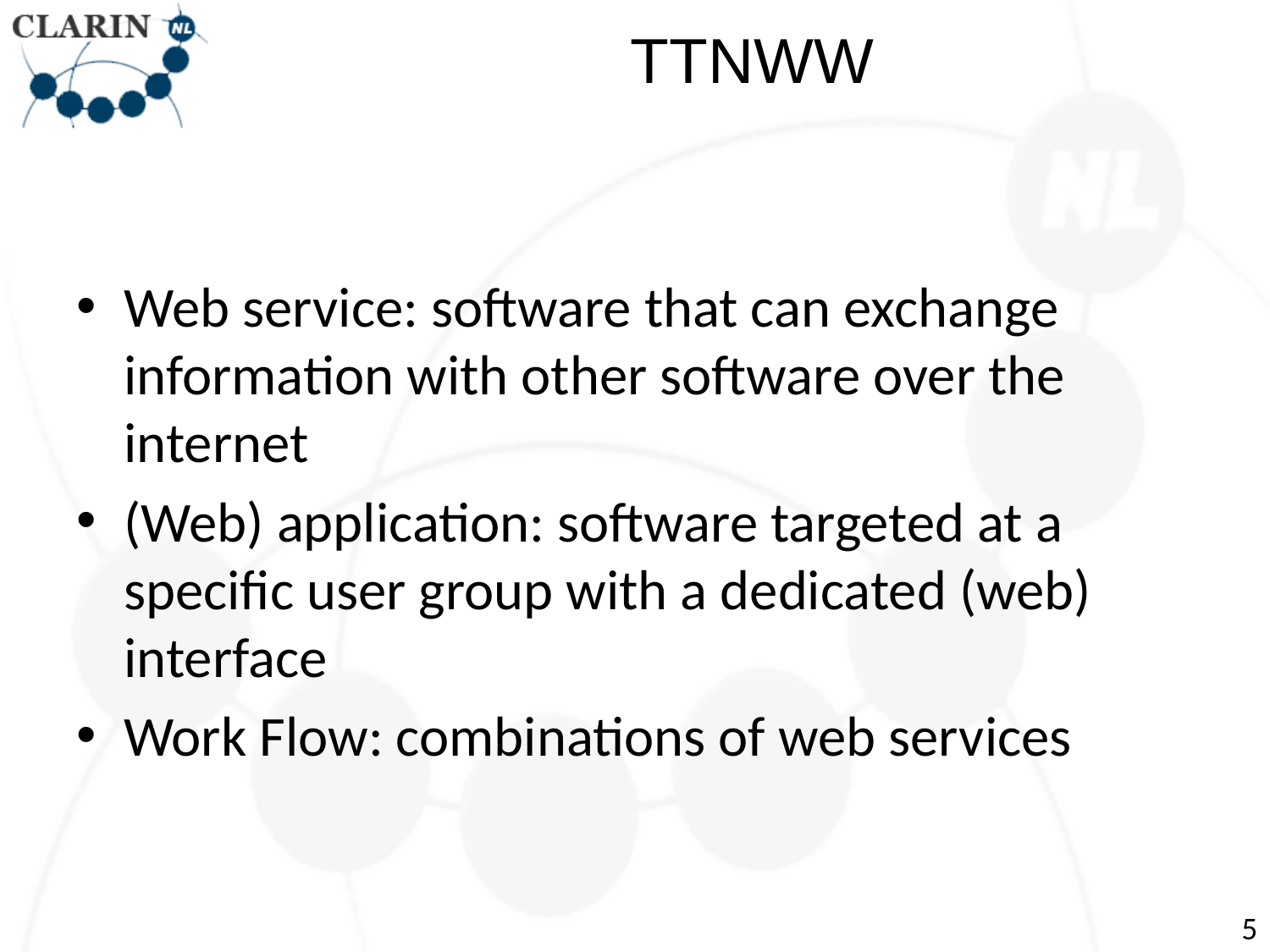

# TTNWW
Web service: software that can exchange information with other software over the internet
(Web) application: software targeted at a specific user group with a dedicated (web) interface
Work Flow: combinations of web services

5